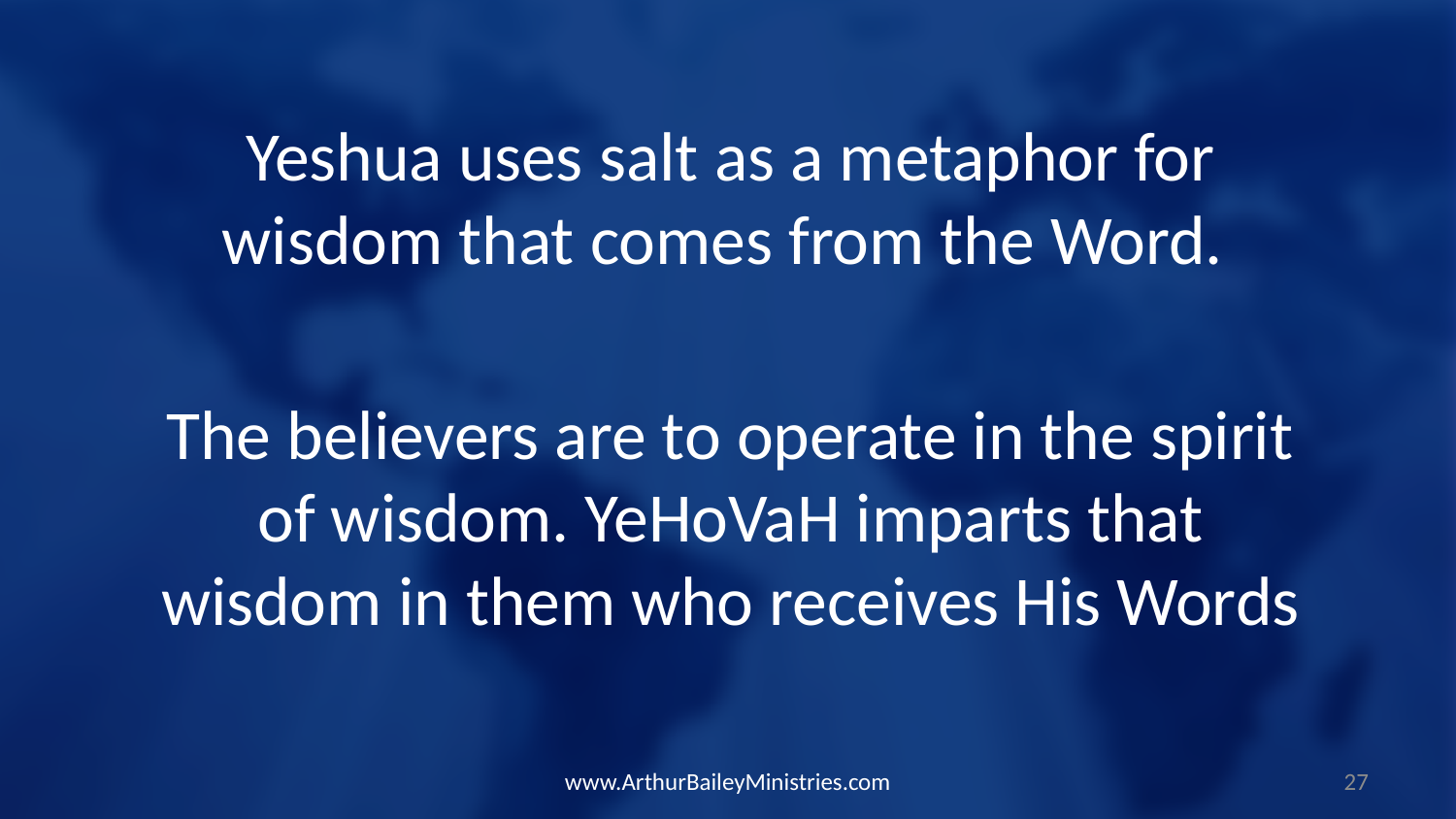

Yeshua uses salt as a metaphor for wisdom that comes from the Word.

The believers are to operate in the spirit of wisdom. YeHoVaH imparts that wisdom in them who receives His Words
www.ArthurBaileyMinistries.com
27